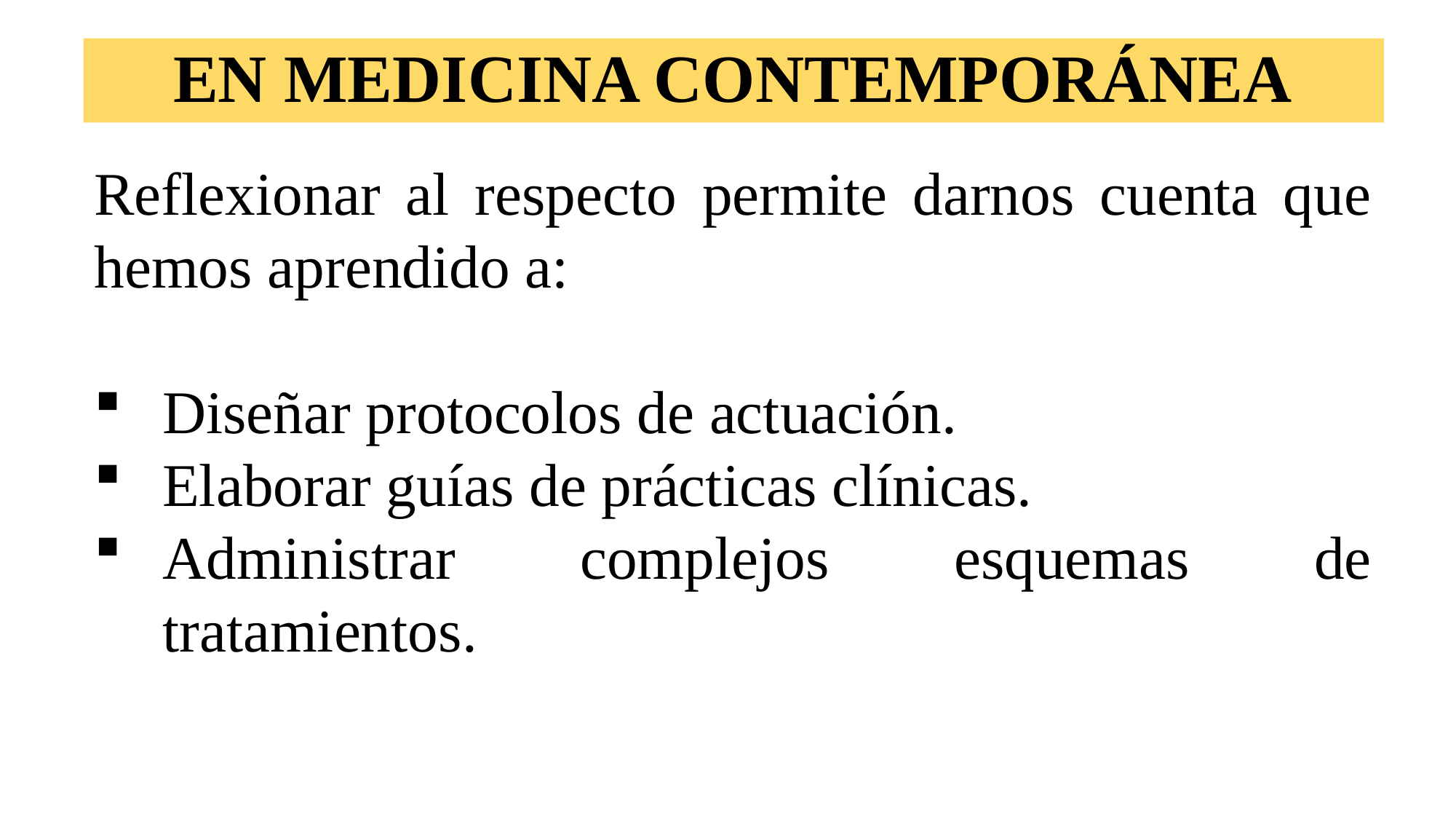

# EN MEDICINA CONTEMPORÁNEA
Reflexionar al respecto permite darnos cuenta que hemos aprendido a:

Diseñar protocolos de actuación.
Elaborar guías de prácticas clínicas.
Administrar complejos esquemas de tratamientos.